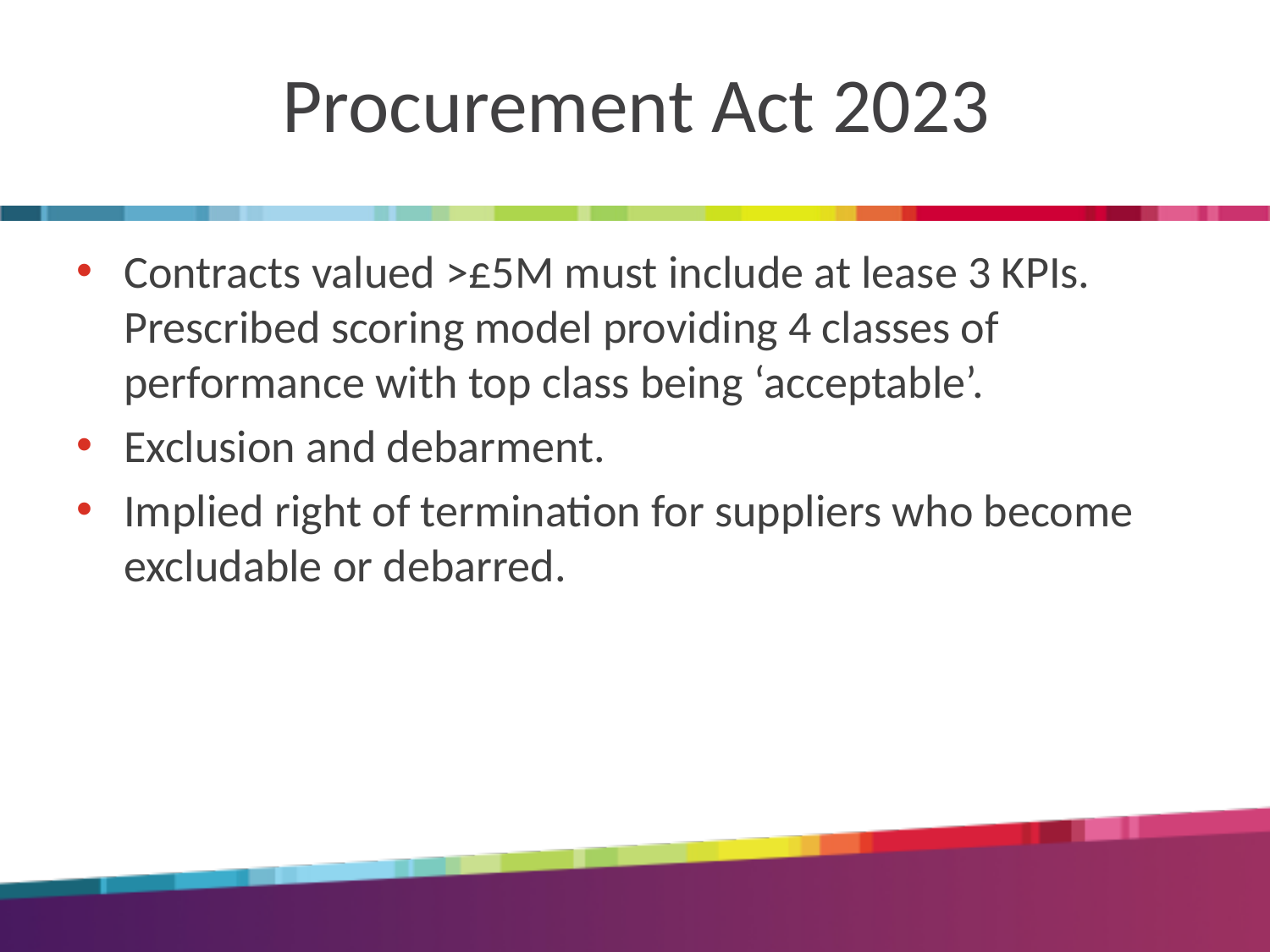

# Procurement Act 2023
Contracts valued >£5M must include at lease 3 KPIs. Prescribed scoring model providing 4 classes of performance with top class being ‘acceptable’.
Exclusion and debarment.
Implied right of termination for suppliers who become excludable or debarred.